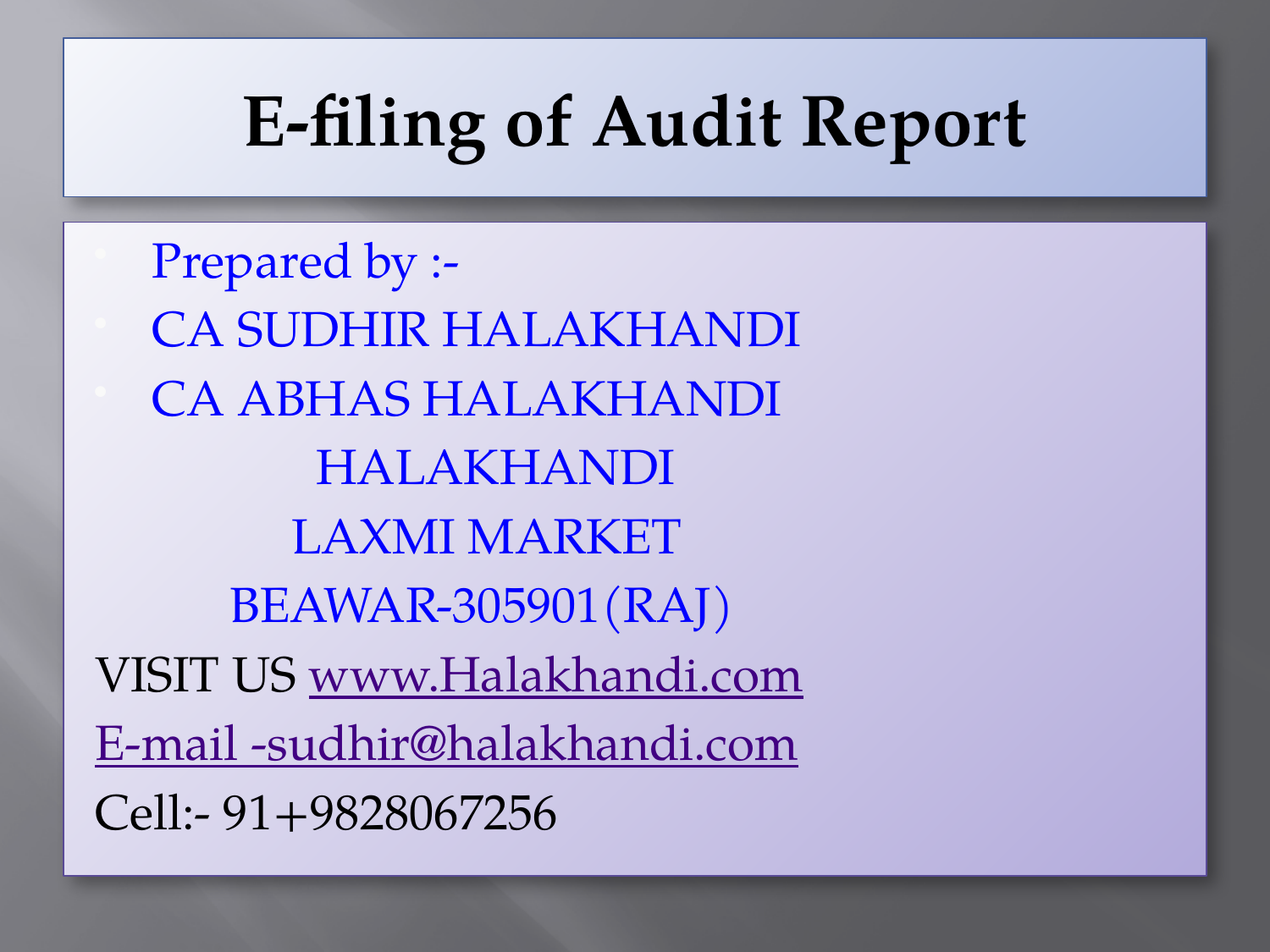

# E-filing of Audit Report
Prepared by :-
CA SUDHIR HALAKHANDI
CA ABHAS HALAKHANDI
                  HALAKHANDI
                LAXMI MARKET
           BEAWAR-305901(RAJ)
VISIT US www.Halakhandi.com
E-mail -sudhir@halakhandi.com
Cell:- 91+9828067256